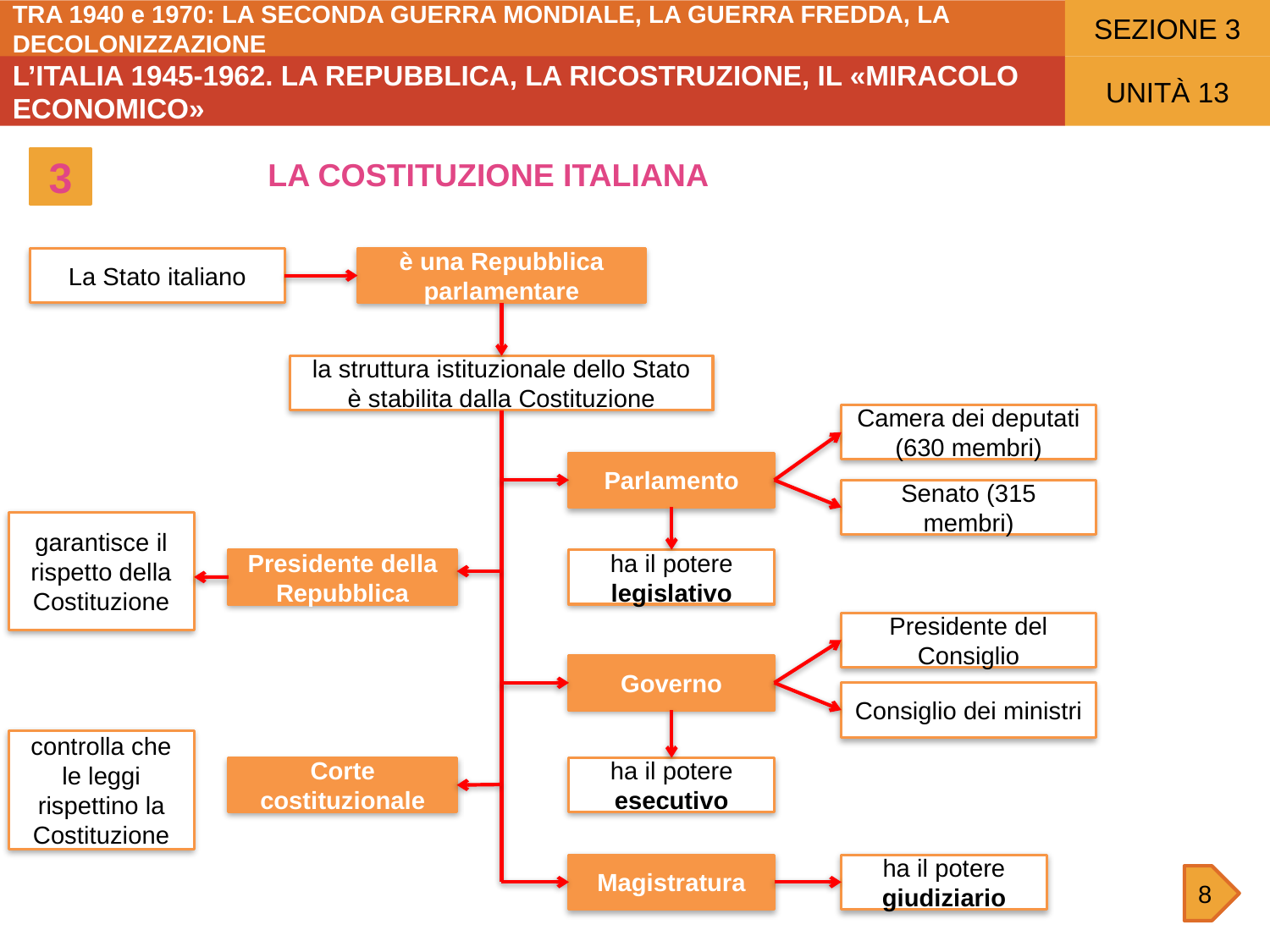

SEZIONE 3
TRA 1940 e 1970: LA SECONDA GUERRA MONDIALE, LA GUERRA FREDDA, LA DECOLONIZZAZIONE
L’ITALIA 1945-1962. LA REPUBBLICA, LA RICOSTRUZIONE, IL «MIRACOLO ECONOMICO»
UNITÀ 13
3
LA COSTITUZIONE ITALIANA
La Stato italiano
è una Repubblica parlamentare
la struttura istituzionale dello Stato è stabilita dalla Costituzione
Camera dei deputati (630 membri)
Parlamento
Senato (315 membri)
garantisce il rispetto della Costituzione
Presidente della Repubblica
ha il potere legislativo
Presidente del Consiglio
Governo
Consiglio dei ministri
controlla che le leggi rispettino la Costituzione
Corte costituzionale
ha il potere esecutivo
Magistratura
ha il potere giudiziario
8